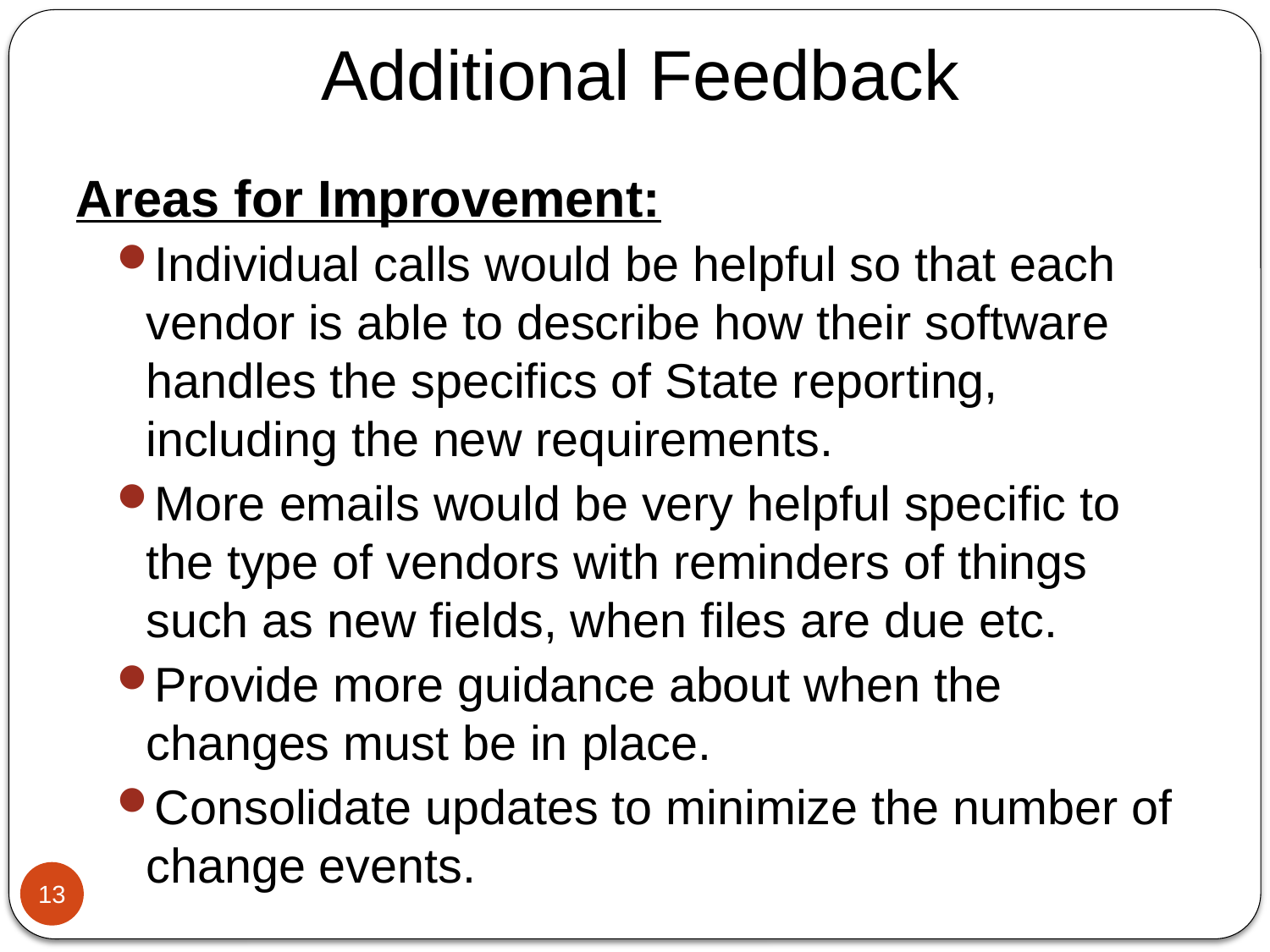

# Additional Feedback
Areas for Improvement:
Individual calls would be helpful so that each vendor is able to describe how their software handles the specifics of State reporting, including the new requirements.
More emails would be very helpful specific to the type of vendors with reminders of things such as new fields, when files are due etc.
Provide more guidance about when the changes must be in place.
Consolidate updates to minimize the number of change events.
13